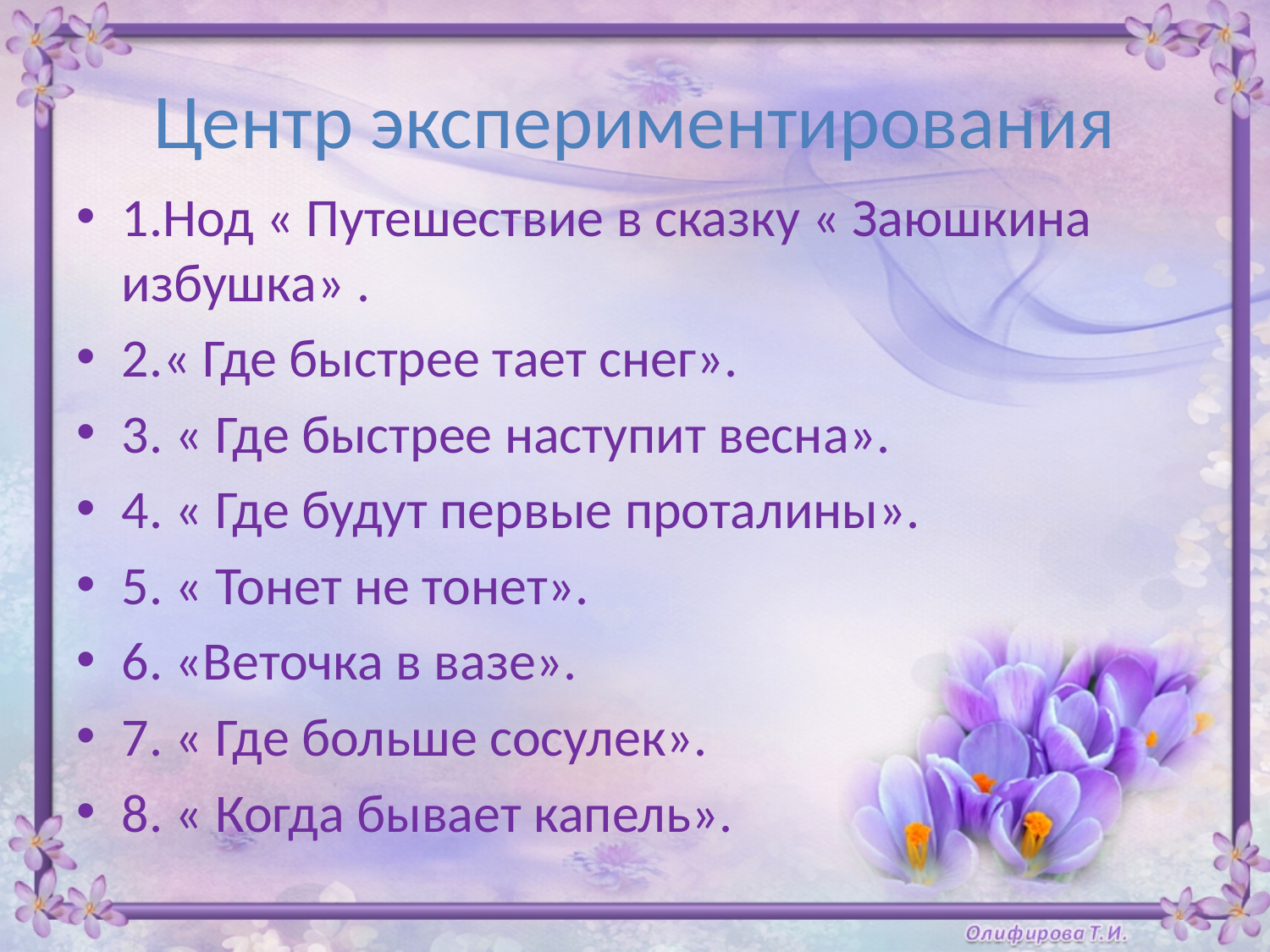

# Центр экспериментирования
1.Нод « Путешествие в сказку « Заюшкина избушка» .
2.« Где быстрее тает снег».
3. « Где быстрее наступит весна».
4. « Где будут первые проталины».
5. « Тонет не тонет».
6. «Веточка в вазе».
7. « Где больше сосулек».
8. « Когда бывает капель».